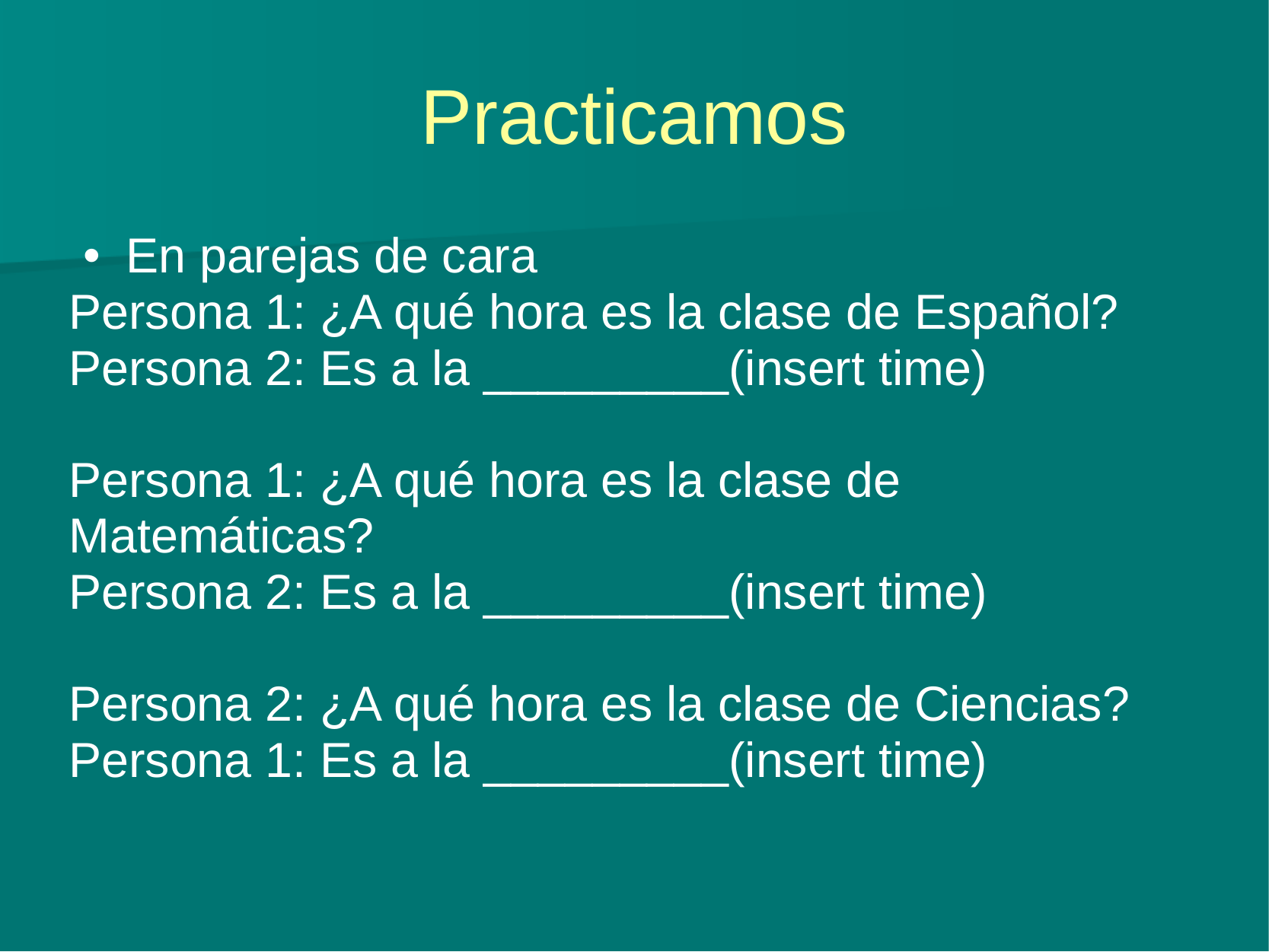

# Practicamos
En parejas de cara
Persona 1: ¿A qué hora es la clase de Español?
Persona 2: Es a la _________(insert time)

Persona 1: ¿A qué hora es la clase de Matemáticas?
Persona 2: Es a la _________(insert time)

Persona 2: ¿A qué hora es la clase de Ciencias?
Persona 1: Es a la _________(insert time)